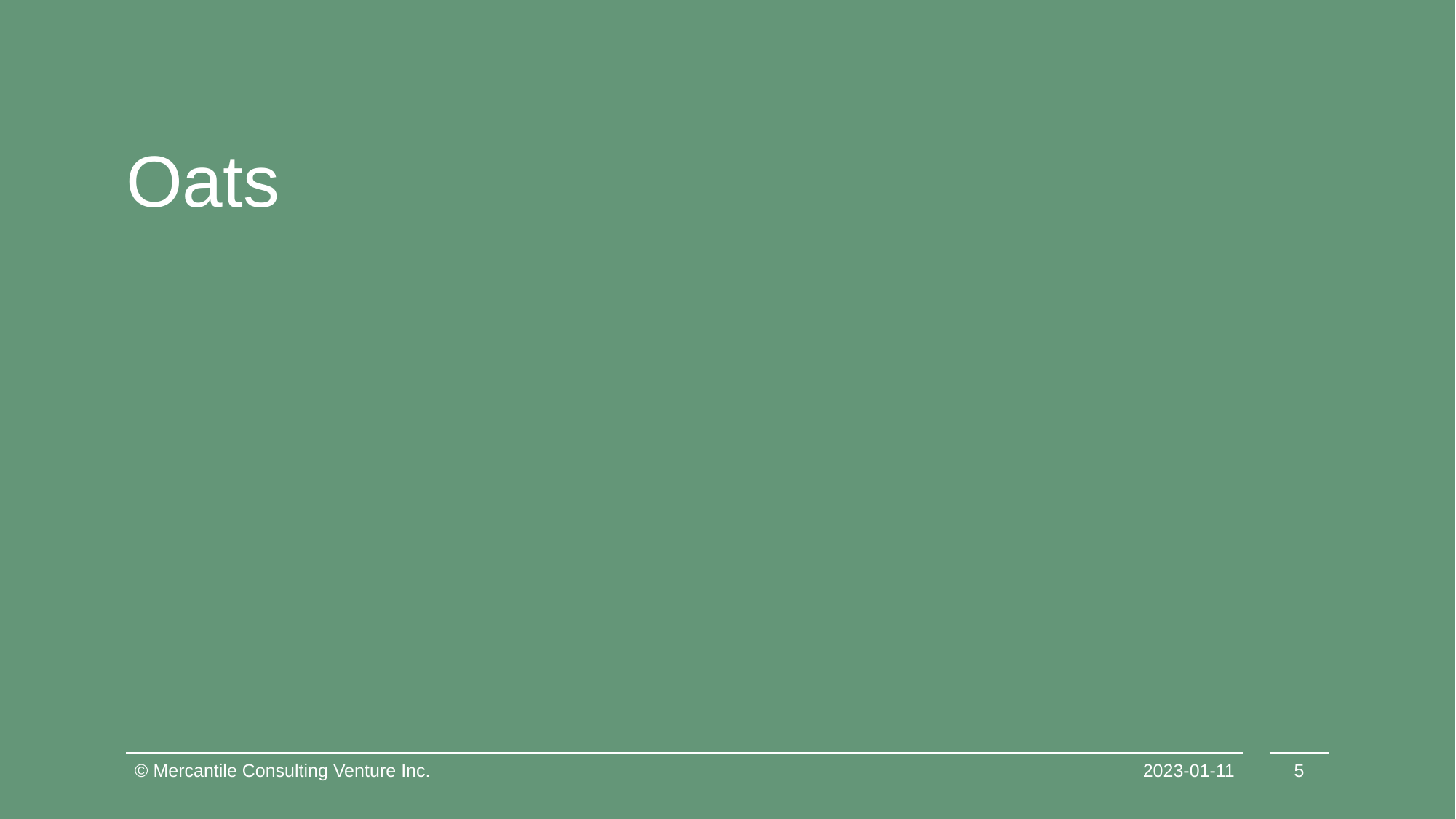

# Oats

© Mercantile Consulting Venture Inc.
2023-01-11
5